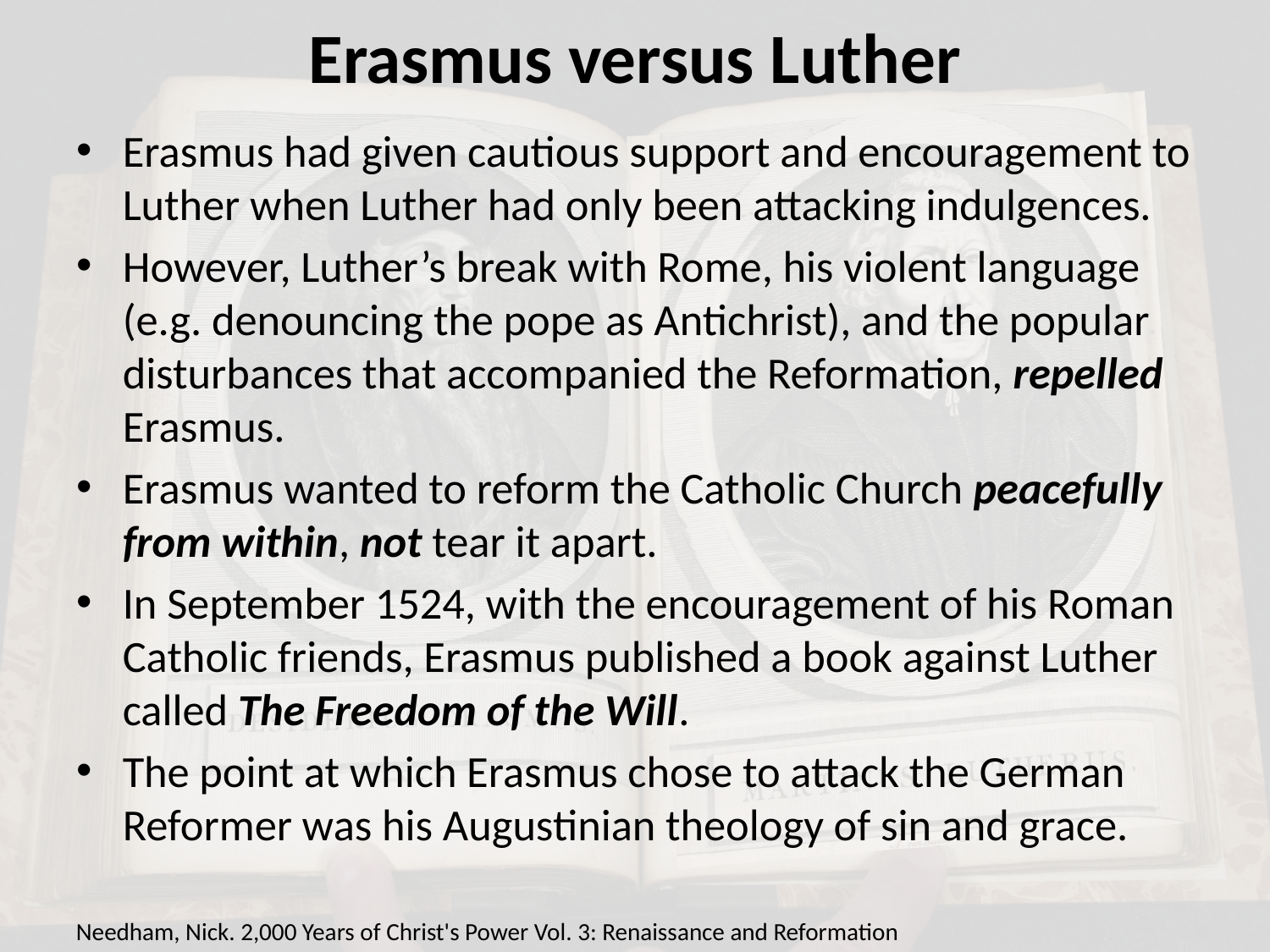

# Erasmus versus Luther
Erasmus had given cautious support and encouragement to Luther when Luther had only been attacking indulgences.
However, Luther’s break with Rome, his violent language (e.g. denouncing the pope as Antichrist), and the popular disturbances that accompanied the Reformation, repelled Erasmus.
Erasmus wanted to reform the Catholic Church peacefully from within, not tear it apart.
In September 1524, with the encouragement of his Roman Catholic friends, Erasmus published a book against Luther called The Freedom of the Will.
The point at which Erasmus chose to attack the German Reformer was his Augustinian theology of sin and grace.
Needham, Nick. 2,000 Years of Christ's Power Vol. 3: Renaissance and Reformation